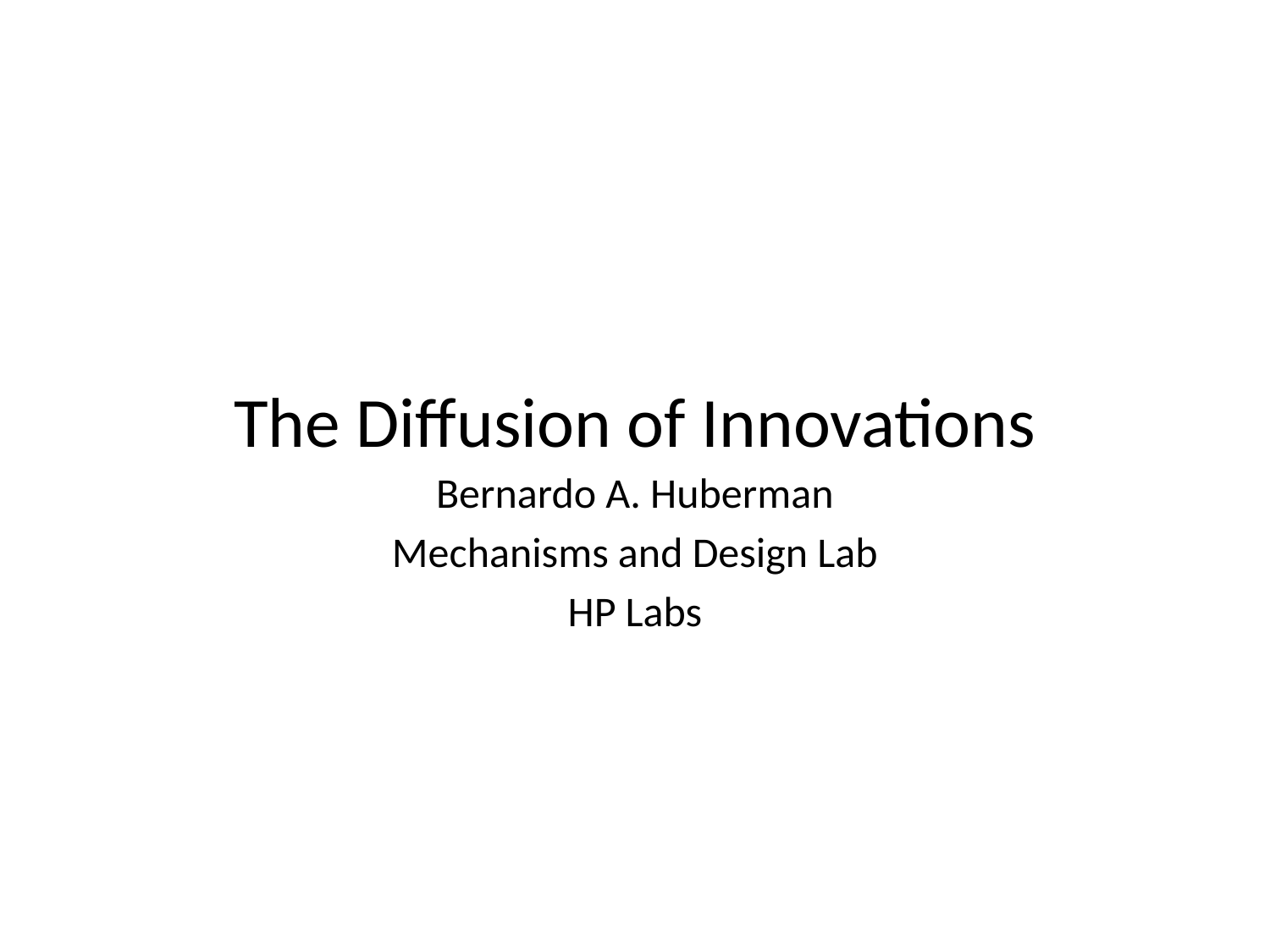

# The Diffusion of Innovations
Bernardo A. Huberman
Mechanisms and Design Lab
HP Labs